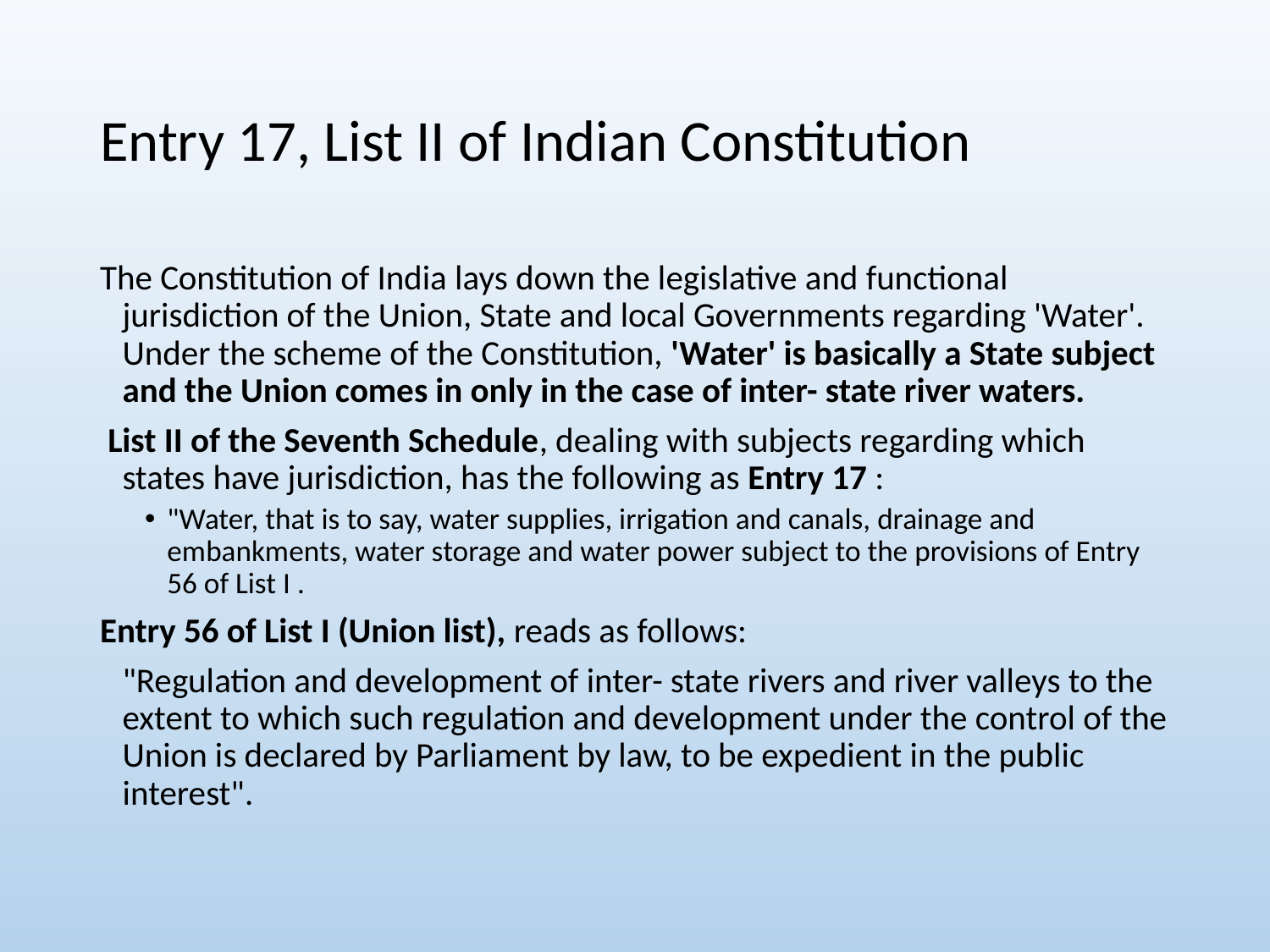

# Entry 17, List II of Indian Constitution
The Constitution of India lays down the legislative and functional jurisdiction of the Union, State and local Governments regarding 'Water'. Under the scheme of the Constitution, 'Water' is basically a State subject and the Union comes in only in the case of inter- state river waters.
 List II of the Seventh Schedule, dealing with subjects regarding which states have jurisdiction, has the following as Entry 17 :
"Water, that is to say, water supplies, irrigation and canals, drainage and embankments, water storage and water power subject to the provisions of Entry 56 of List I .
Entry 56 of List I (Union list), reads as follows:
	"Regulation and development of inter- state rivers and river valleys to the extent to which such regulation and development under the control of the Union is declared by Parliament by law, to be expedient in the public interest".